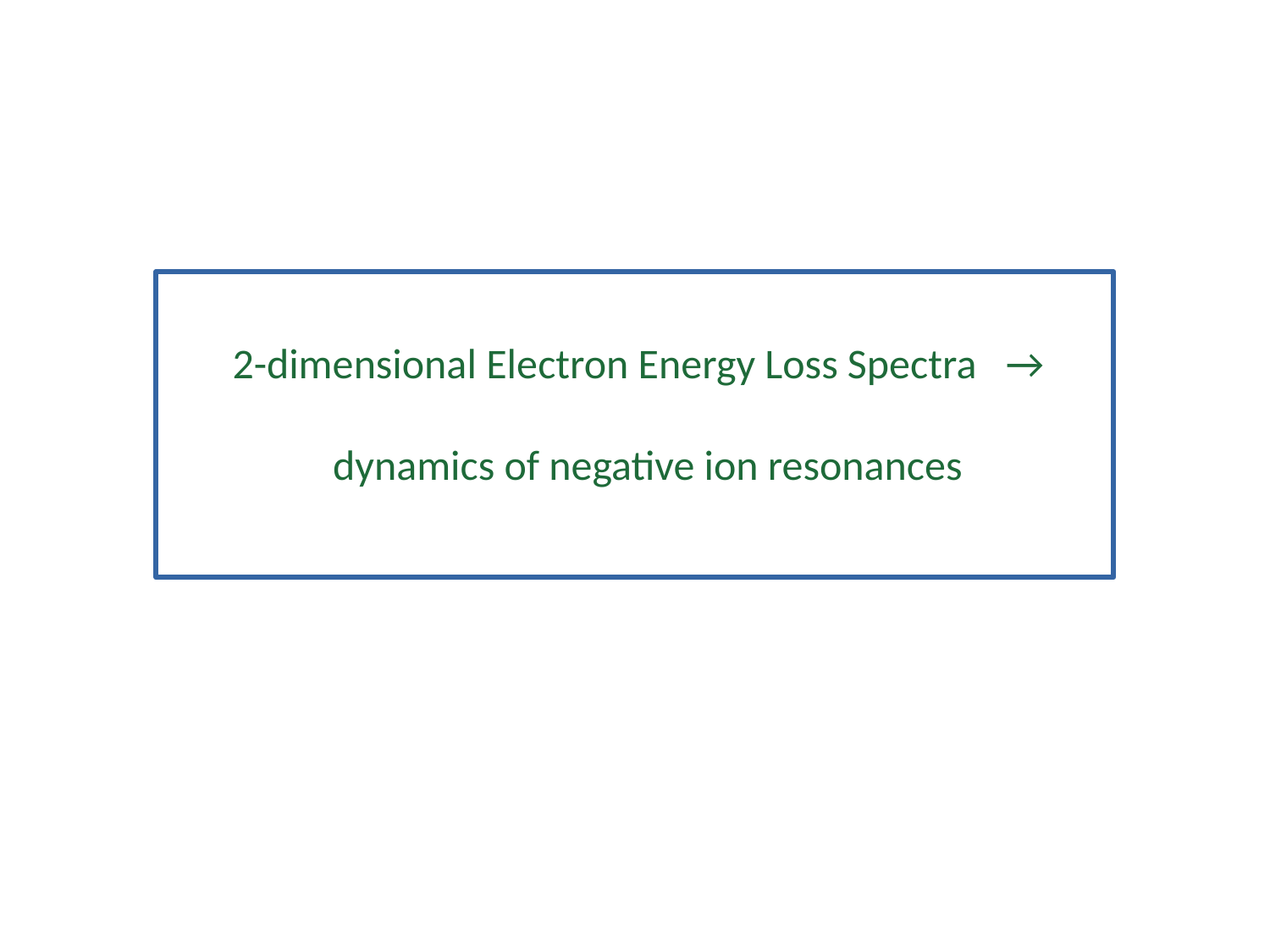

2-dimensional Electron Energy Loss Spectra   →   dynamics of negative ion resonances